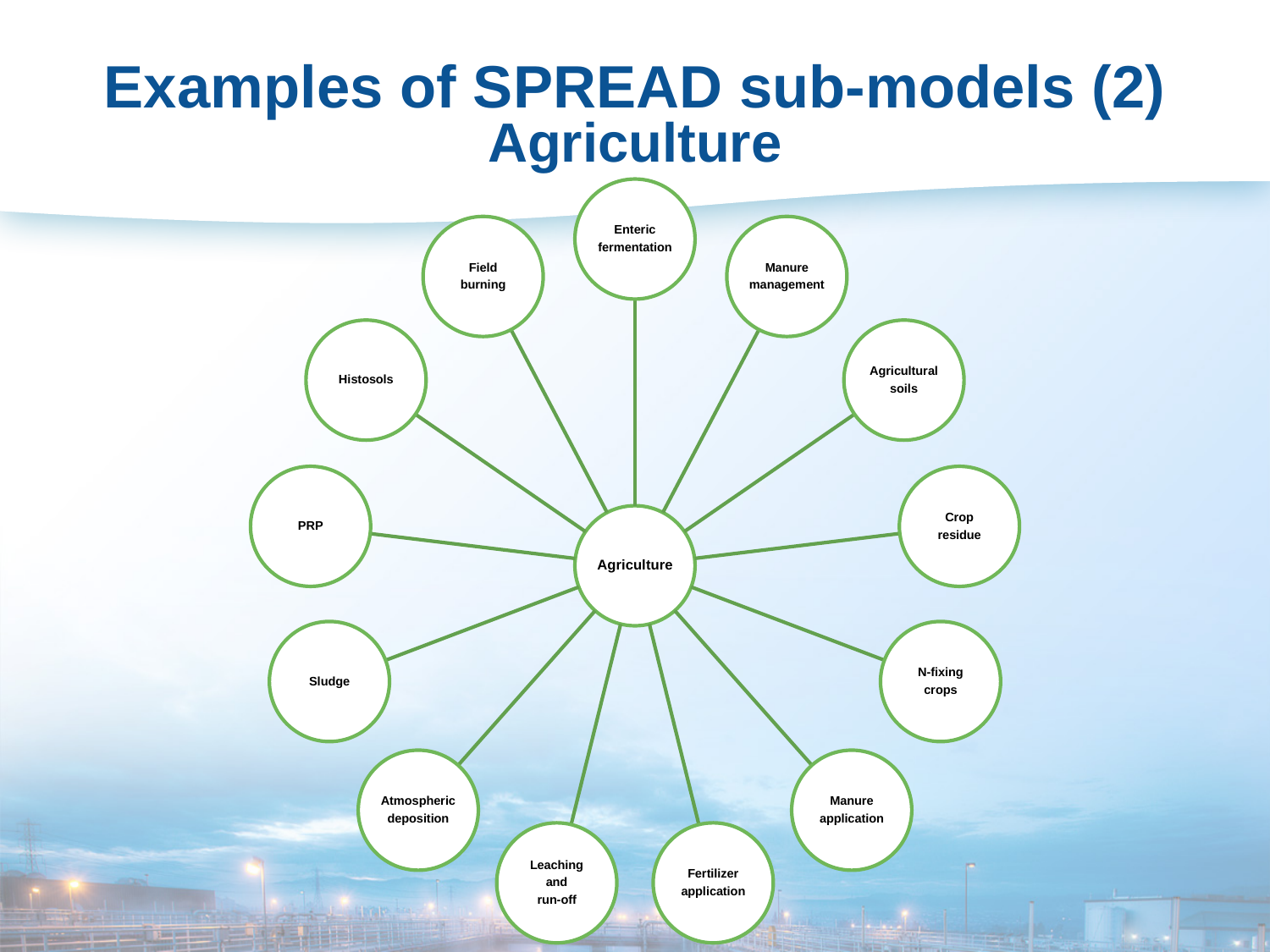

# Examples of SPREAD sub-models (2) Agriculture
Agriculture

Enteric
fermentation

Manure
management

Agricultural
soils

Crop
residue

N-fixing
crops

Manure
application

Fertilizer
application

Leaching
and
run-off

Atmospheric
deposition

Sludge

PRP

Histosols

Field
burning